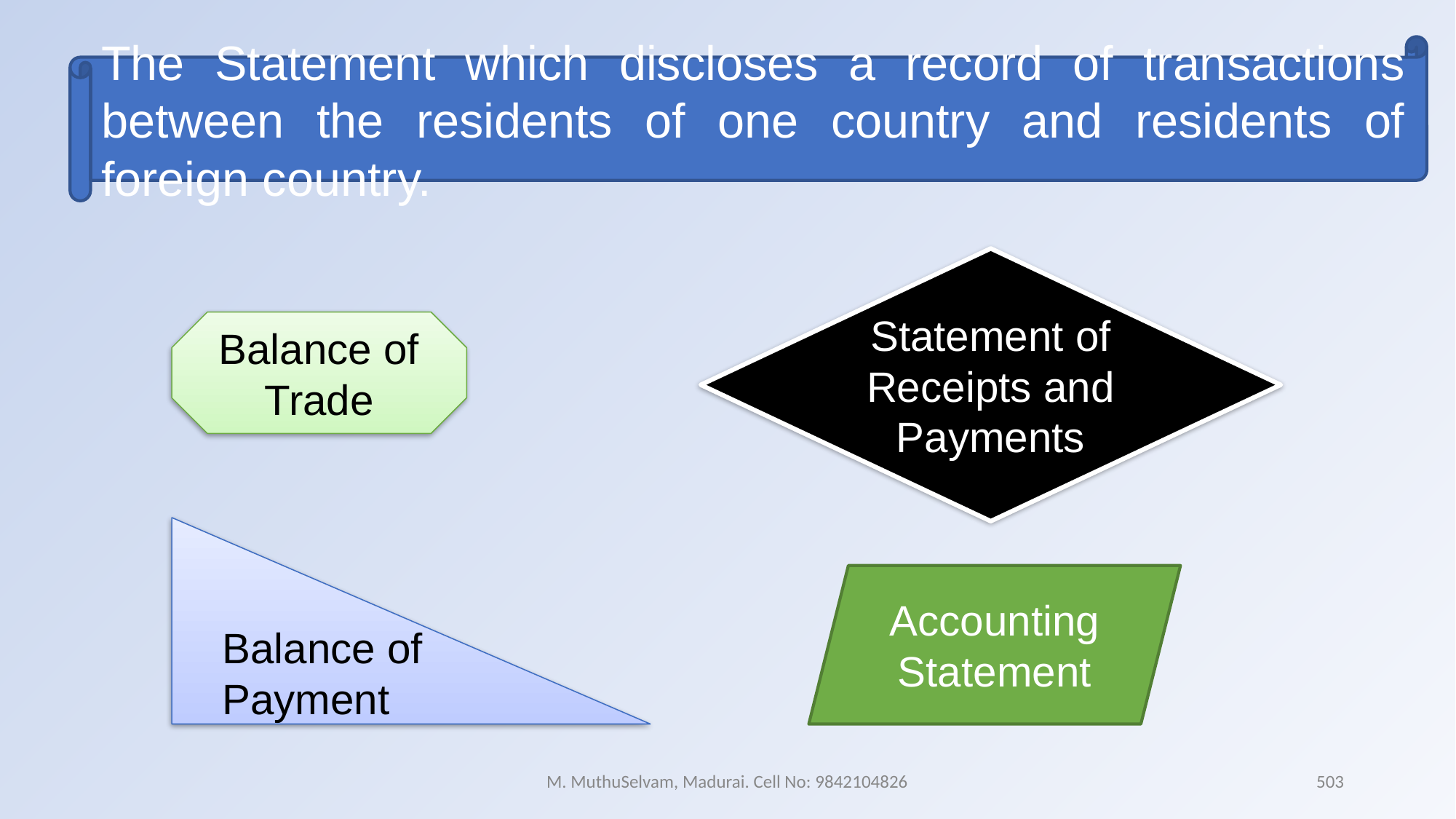

The Statement which discloses a record of transactions between the residents of one country and residents of foreign country.
Statement of Receipts and Payments
Balance of Trade
Balance of Payment
Accounting Statement
M. MuthuSelvam, Madurai. Cell No: 9842104826
503